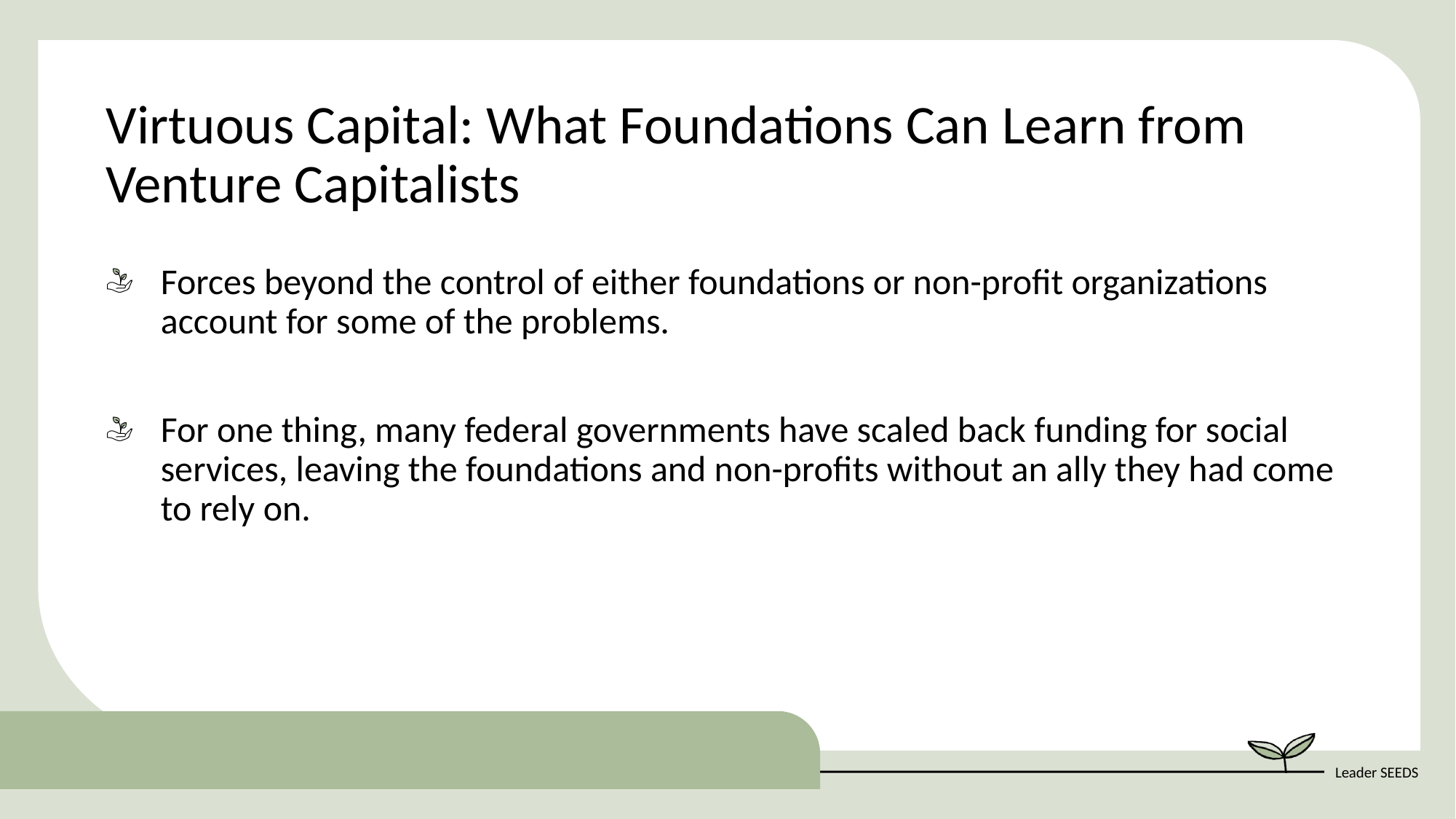

Virtuous Capital: What Foundations Can Learn from Venture Capitalists
Forces beyond the control of either foundations or non-profit organizations account for some of the problems.

For one thing, many federal governments have scaled back funding for social services, leaving the foundations and non-profits without an ally they had come to rely on.